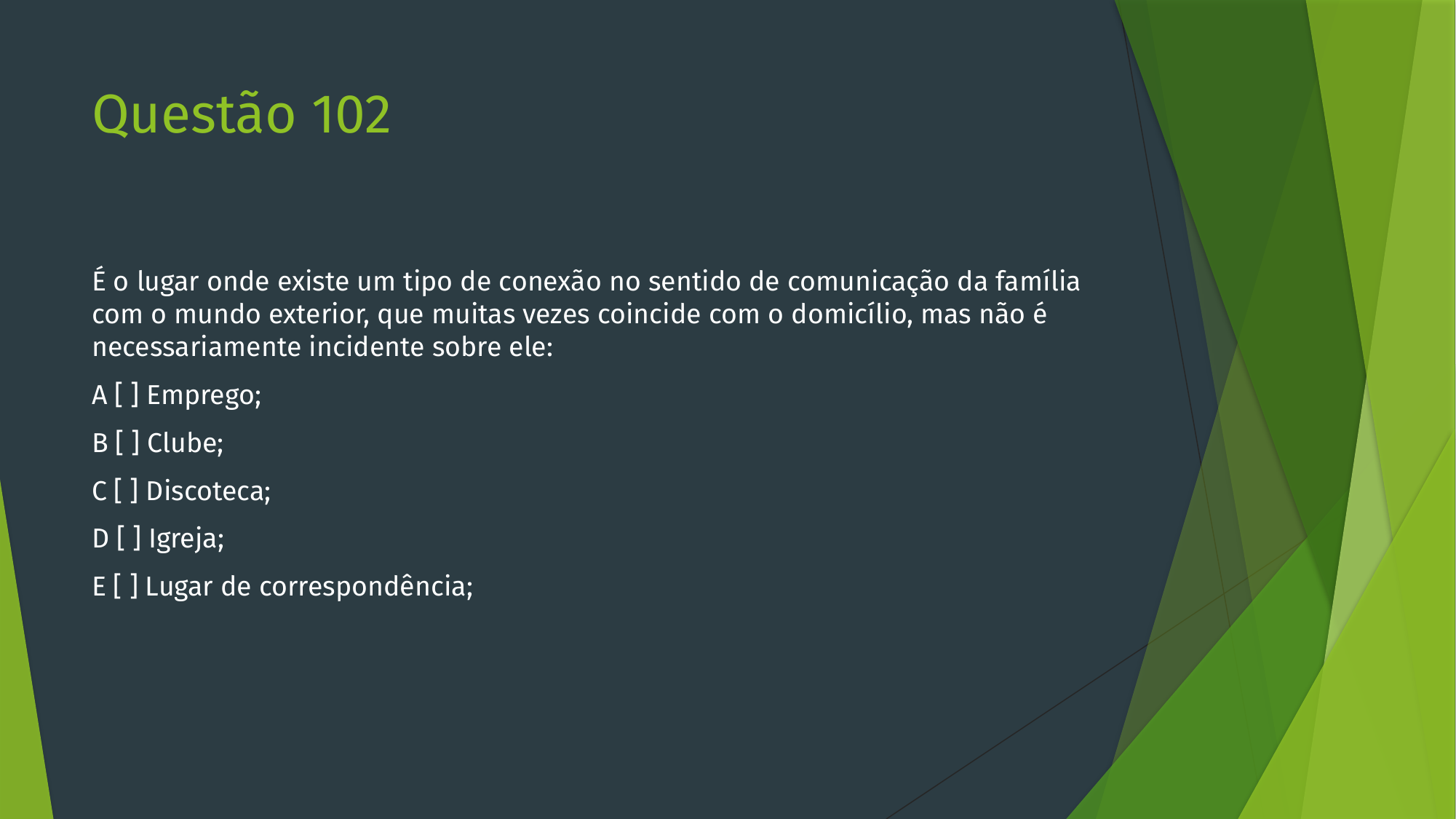

# Questão 102
É o lugar onde existe um tipo de conexão no sentido de comunicação da família com o mundo exterior, que muitas vezes coincide com o domicílio, mas não é necessariamente incidente sobre ele:
A [ ] Emprego;
B [ ] Clube;
C [ ] Discoteca;
D [ ] Igreja;
E [ ] Lugar de correspondência;